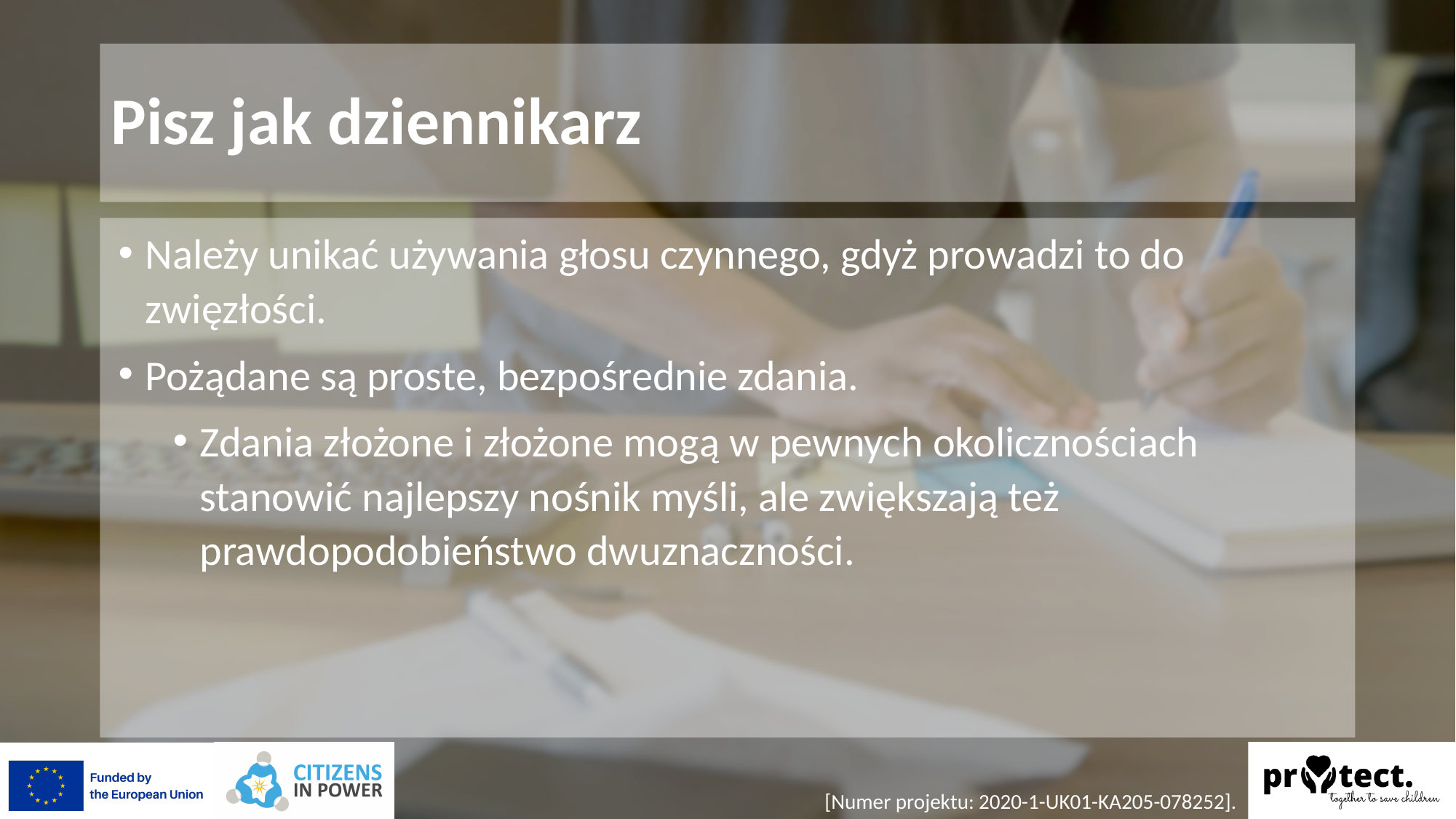

# Pisz jak dziennikarz
Należy unikać używania głosu czynnego, gdyż prowadzi to do zwięzłości.
Pożądane są proste, bezpośrednie zdania.
Zdania złożone i złożone mogą w pewnych okolicznościach stanowić najlepszy nośnik myśli, ale zwiększają też prawdopodobieństwo dwuznaczności.